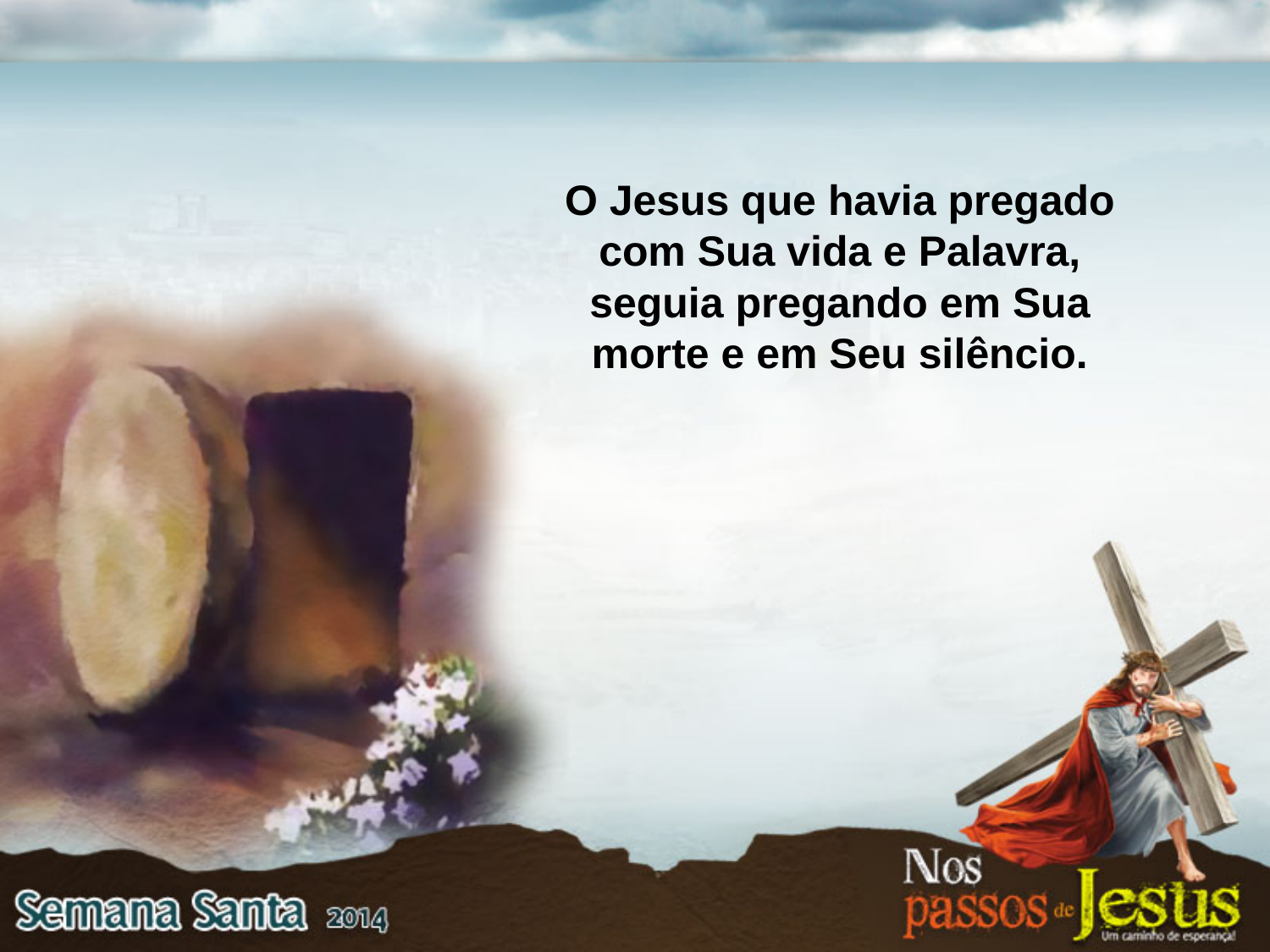

O Jesus que havia pregado com Sua vida e Palavra, seguia pregando em Sua morte e em Seu silêncio.